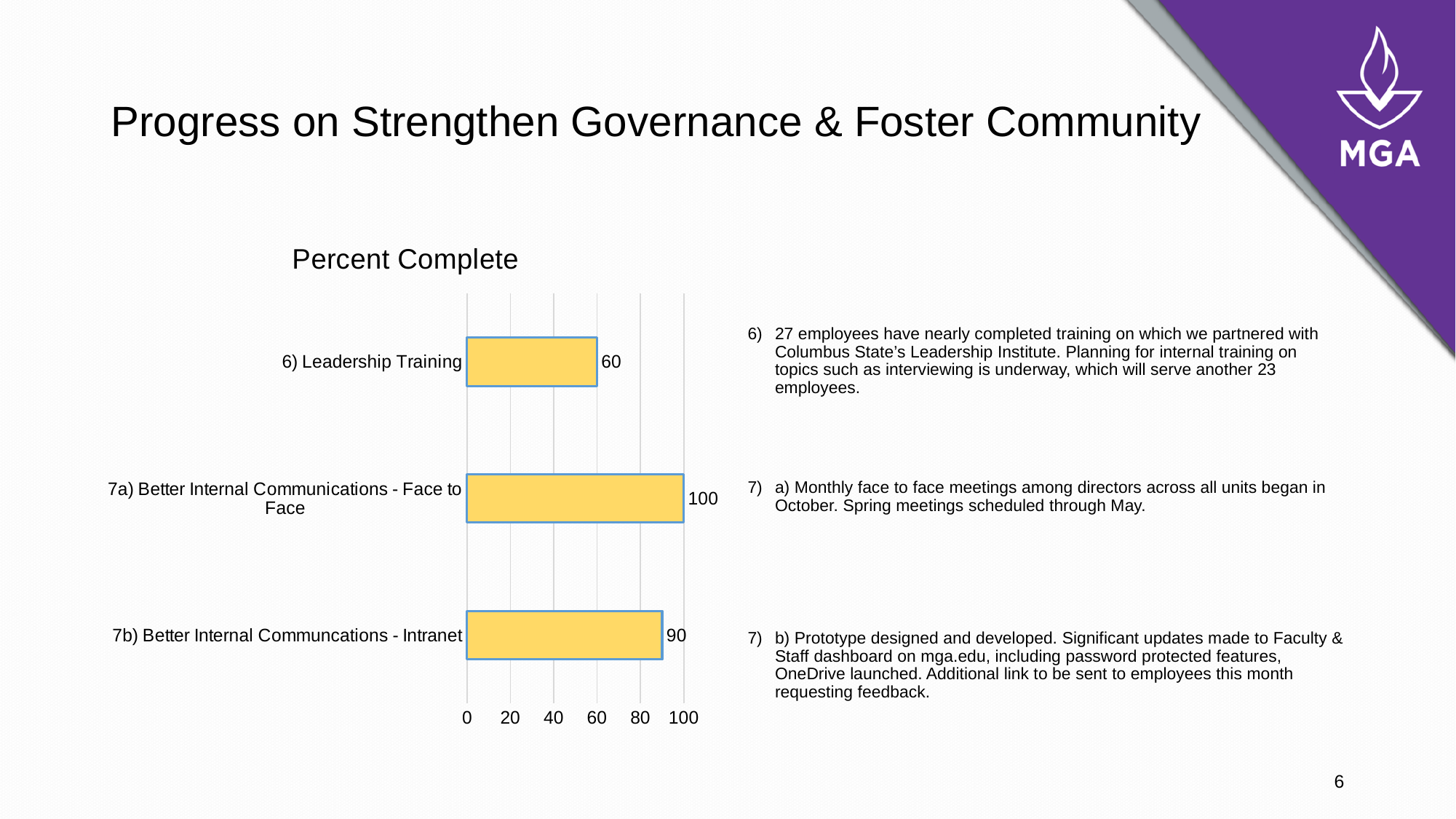

# Progress on Strengthen Governance & Foster Community

### Chart: Percent Complete

| Category | Percent Complete |
|---|---|
| 7b) Better Internal Communcations - Intranet | 90.0 |
| 7a) Better Internal Communications - Face to Face | 100.0 |
| 6) Leadership Training | 60.0 |

27 employees have nearly completed training on which we partnered with Columbus State’s Leadership Institute. Planning for internal training on topics such as interviewing is underway, which will serve another 23 employees.

a) Monthly face to face meetings among directors across all units began in October. Spring meetings scheduled through May.

b) Prototype designed and developed. Significant updates made to Faculty & Staff dashboard on mga.edu, including password protected features, OneDrive launched. Additional link to be sent to employees this month requesting feedback.

6